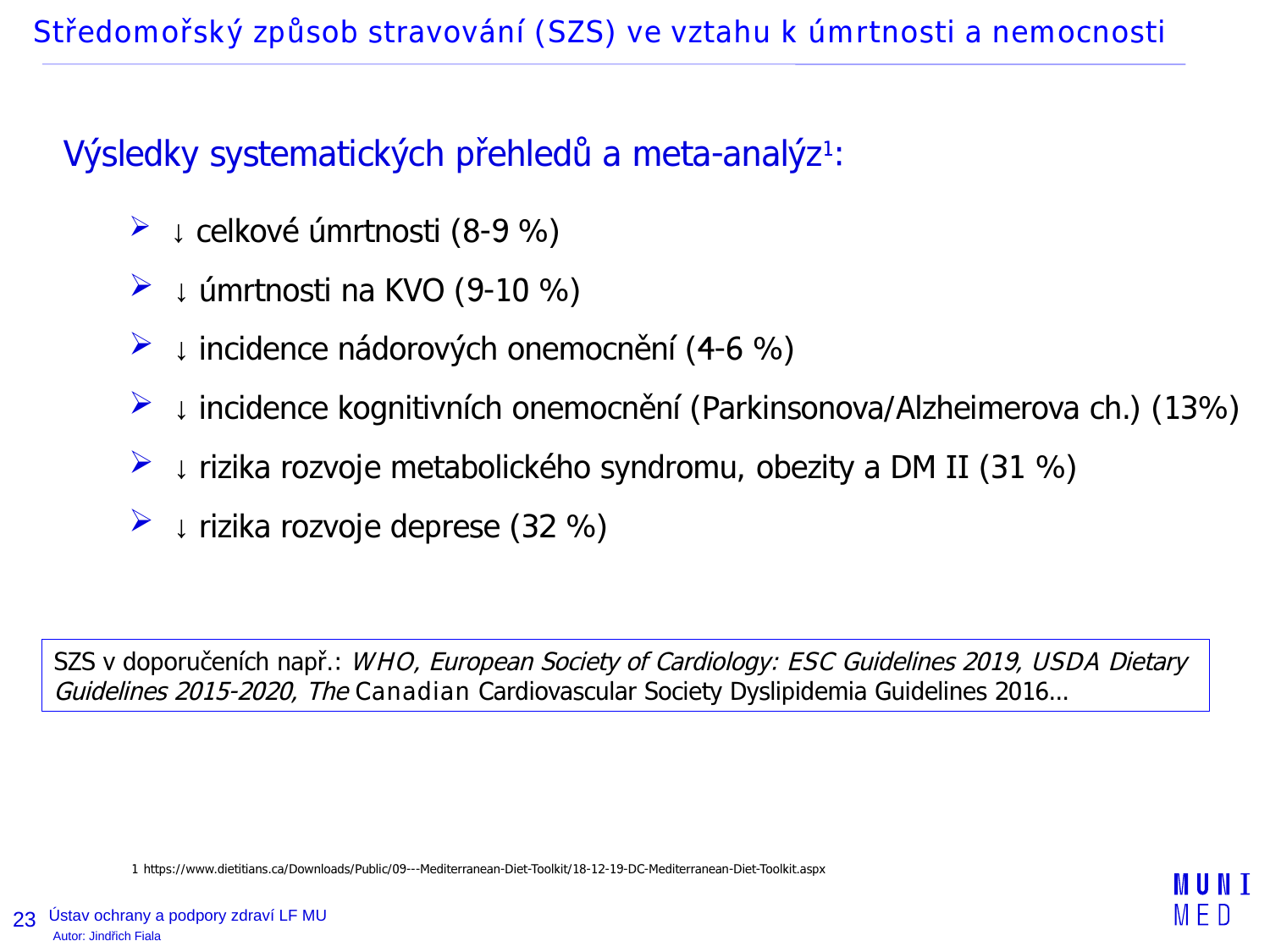

Středomořský způsob stravování (SZS) ve vztahu k úmrtnosti a nemocnosti

Výsledky systematických přehledů a meta-analýz1:
  ↓ celkové úmrtnosti (8-9 %)
  ↓ úmrtnosti na KVO (9-10 %)
  ↓ incidence nádorových onemocnění (4-6 %)
  ↓ incidence kognitivních onemocnění (Parkinsonova/Alzheimerova ch.) (13%)
  ↓ rizika rozvoje metabolického syndromu, obezity a DM II (31 %)
  ↓ rizika rozvoje deprese (32 %)
SZS v doporučeních např.: WHO, European Society of Cardiology: ESC Guidelines 2019, USDA Dietary Guidelines 2015-2020, The Canadian Cardiovascular Society Dyslipidemia Guidelines 2016…
1 https://www.dietitians.ca/Downloads/Public/09---Mediterranean-Diet-Toolkit/18-12-19-DC-Mediterranean-Diet-Toolkit.aspx
23